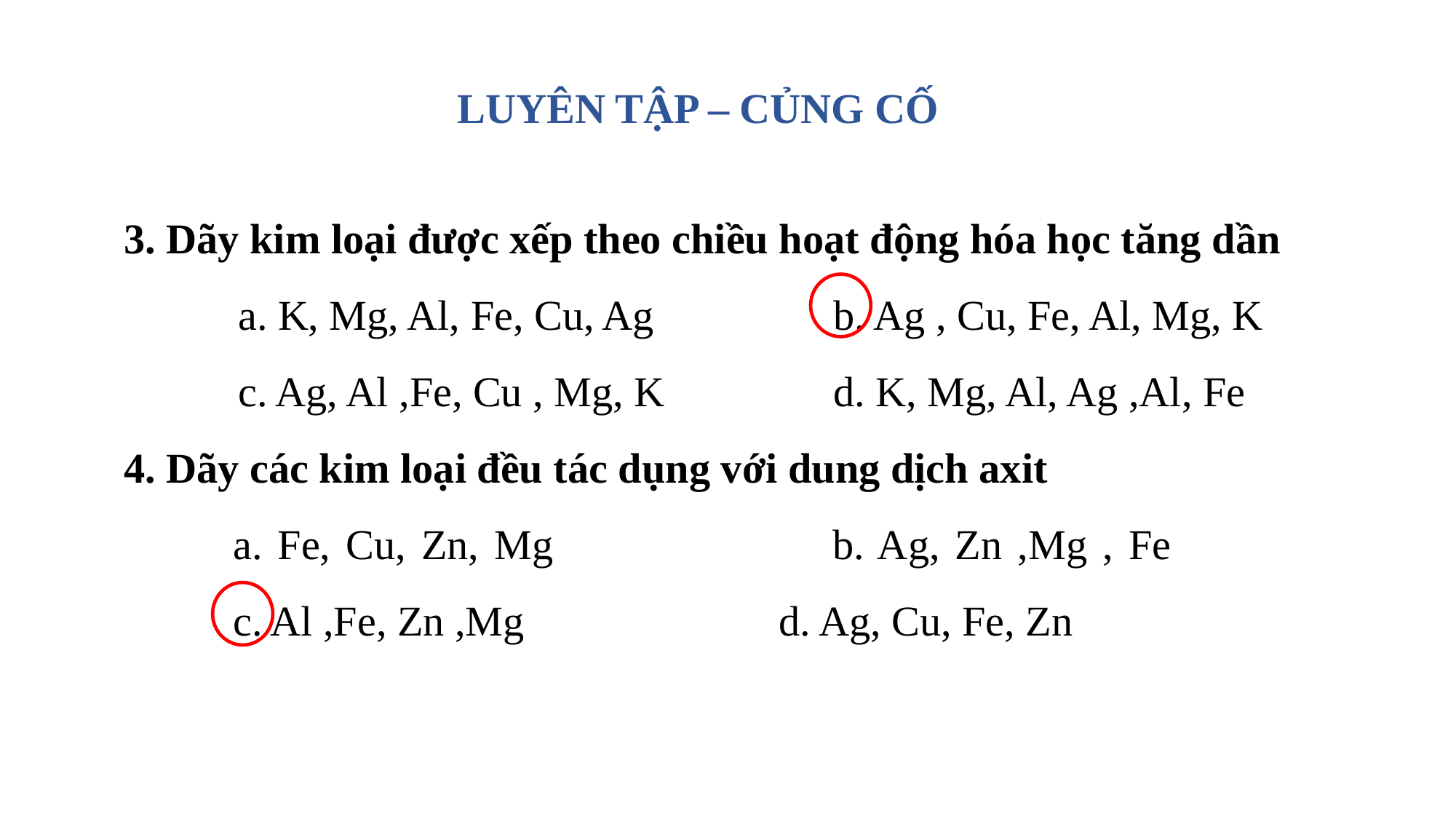

LUYÊN TẬP – CỦNG CỐ
3. Dãy kim loại được xếp theo chiều hoạt động hóa học tăng dần
	a. K, Mg, Al, Fe, Cu, Ag                 b. Ag , Cu, Fe, Al, Mg, K
  	c. Ag, Al ,Fe, Cu , Mg, K                d. K, Mg, Al, Ag ,Al, Fe
4. Dãy các kim loại đều tác dụng với dung dịch axit
	a. Fe, Cu, Zn, Mg       		b. Ag, Zn ,Mg , Fe      		c. Al ,Fe, Zn ,Mg    		d. Ag, Cu, Fe, Zn